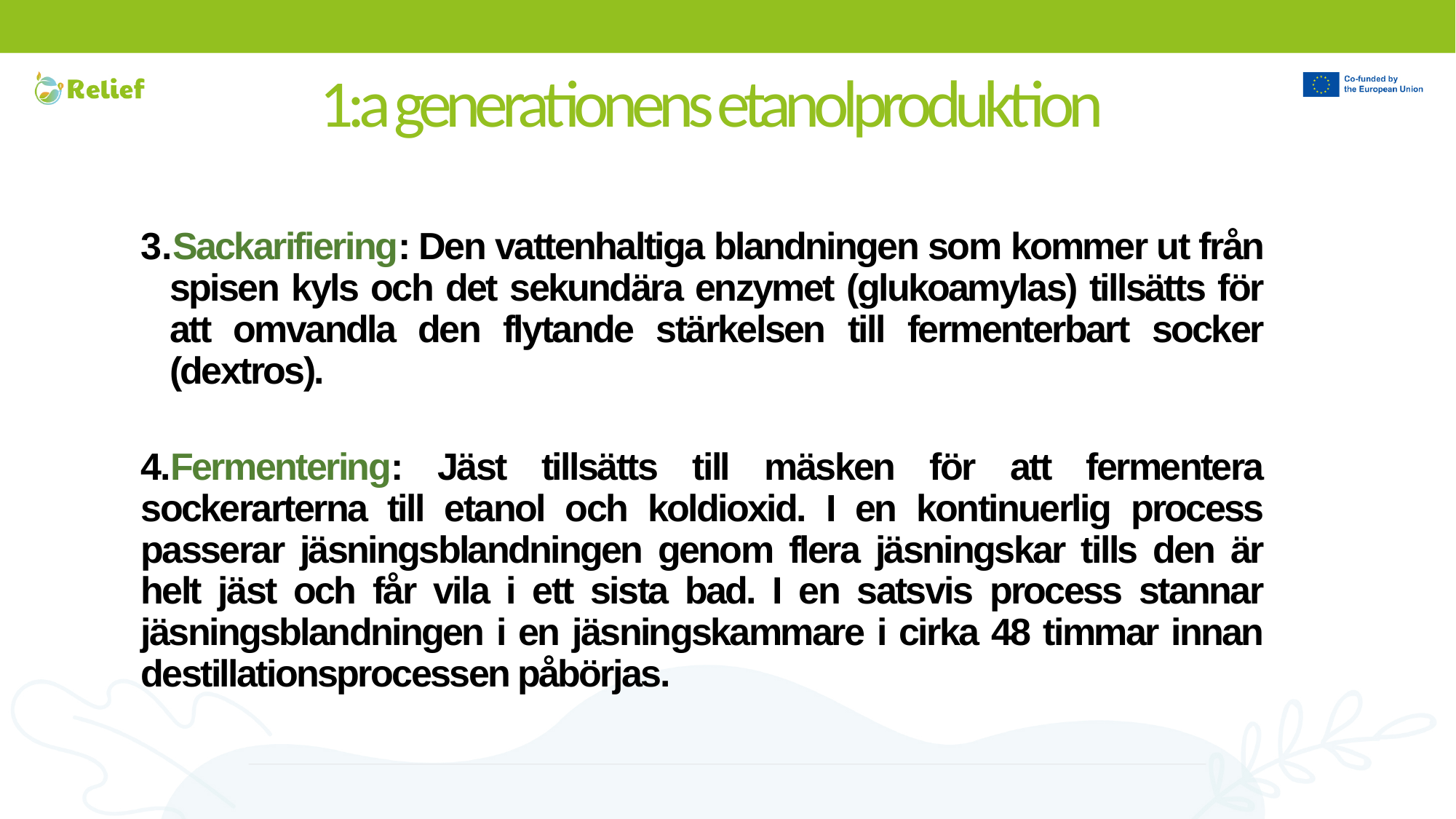

# 1:a generationens etanolproduktion
Sackarifiering: Den vattenhaltiga blandningen som kommer ut från spisen kyls och det sekundära enzymet (glukoamylas) tillsätts för att omvandla den flytande stärkelsen till fermenterbart socker (dextros).

4.Fermentering: Jäst tillsätts till mäsken för att fermentera sockerarterna till etanol och koldioxid. I en kontinuerlig process passerar jäsningsblandningen genom flera jäsningskar tills den är helt jäst och får vila i ett sista bad. I en satsvis process stannar jäsningsblandningen i en jäsningskammare i cirka 48 timmar innan destillationsprocessen påbörjas.